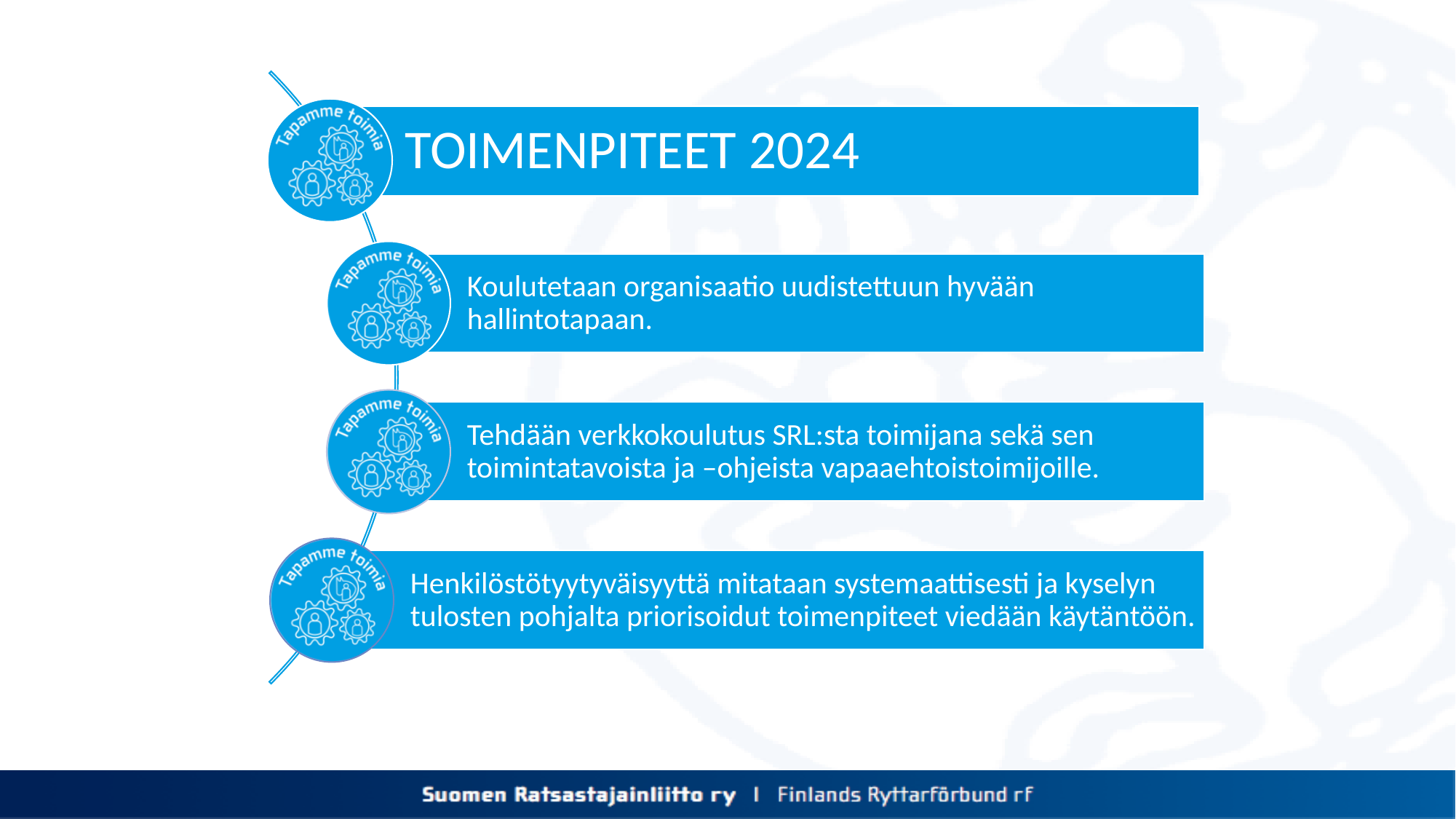

TOIMENPITEET 2024
Koulutetaan organisaatio uudistettuun hyvään hallintotapaan.
Tehdään verkkokoulutus SRL:sta toimijana sekä sen toimintatavoista ja –ohjeista vapaaehtoistoimijoille.
Henkilöstötyytyväisyyttä mitataan systemaattisesti ja kyselyn tulosten pohjalta priorisoidut toimenpiteet viedään käytäntöön.